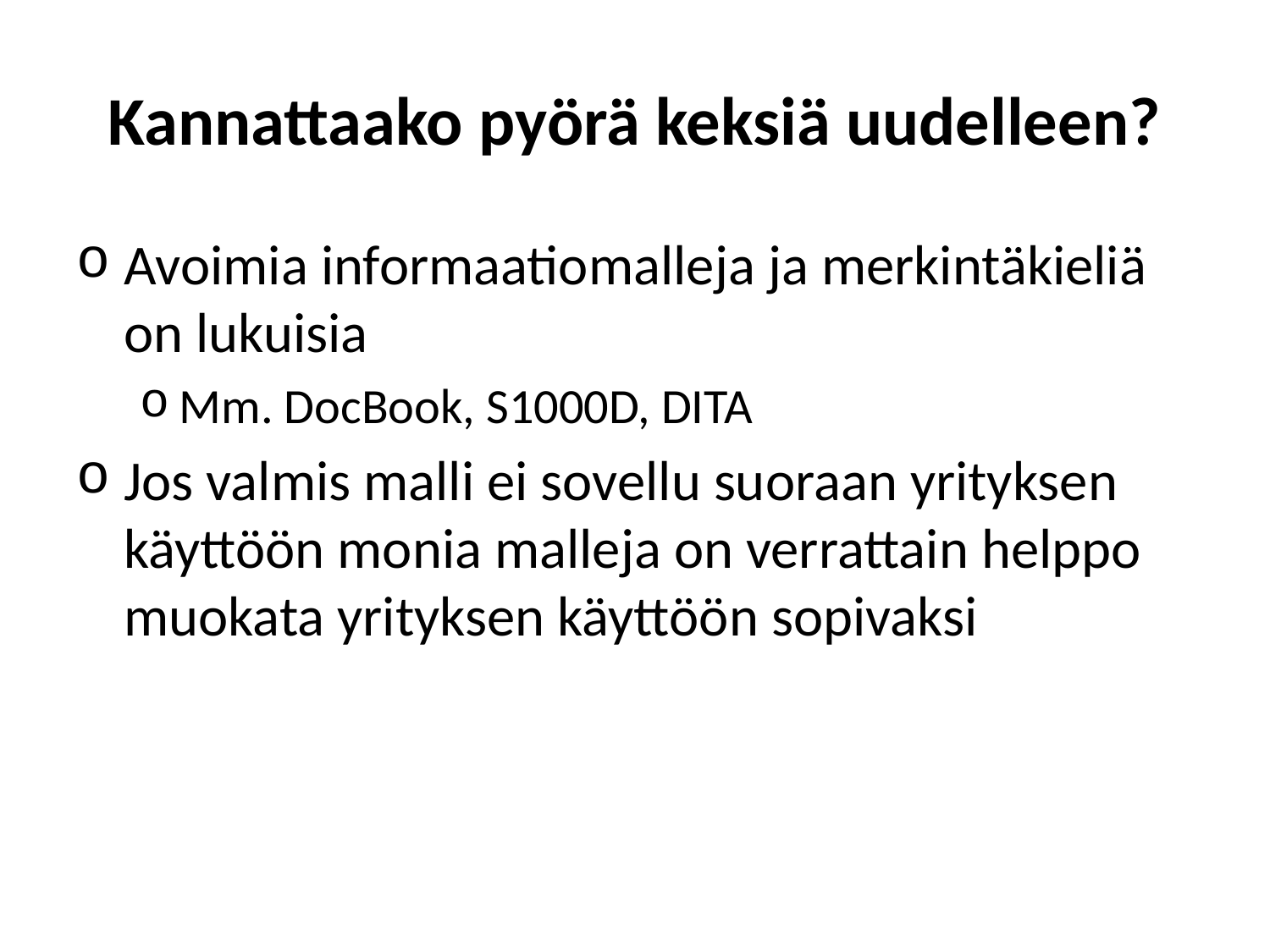

# Kannattaako pyörä keksiä uudelleen?
Avoimia informaatiomalleja ja merkintäkieliä on lukuisia
Mm. DocBook, S1000D, DITA
Jos valmis malli ei sovellu suoraan yrityksen käyttöön monia malleja on verrattain helppo muokata yrityksen käyttöön sopivaksi